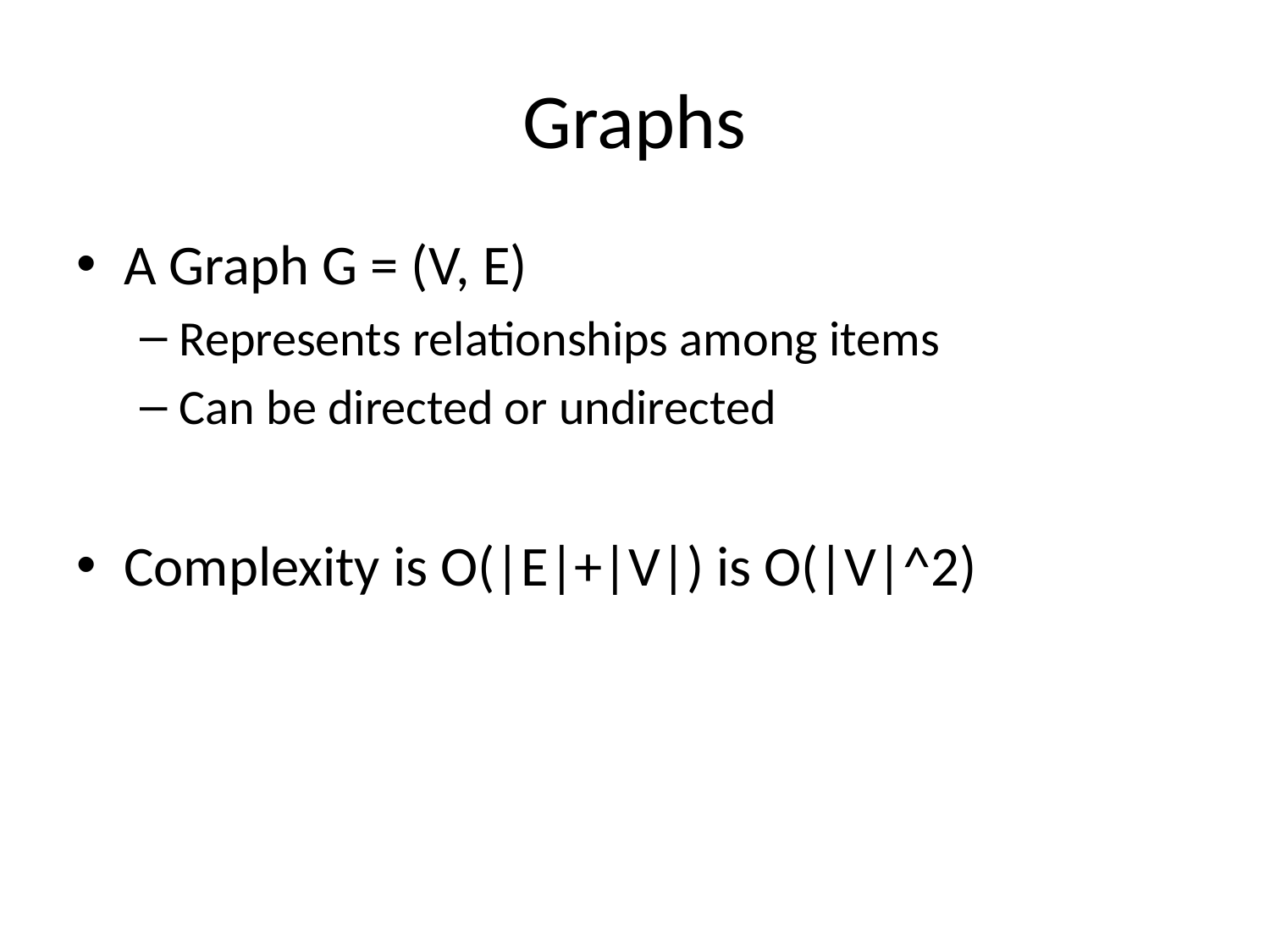

# Graphs
A Graph G = (V, E)
Represents relationships among items
Can be directed or undirected

Complexity is O(|E|+|V|) is O(|V|^2)